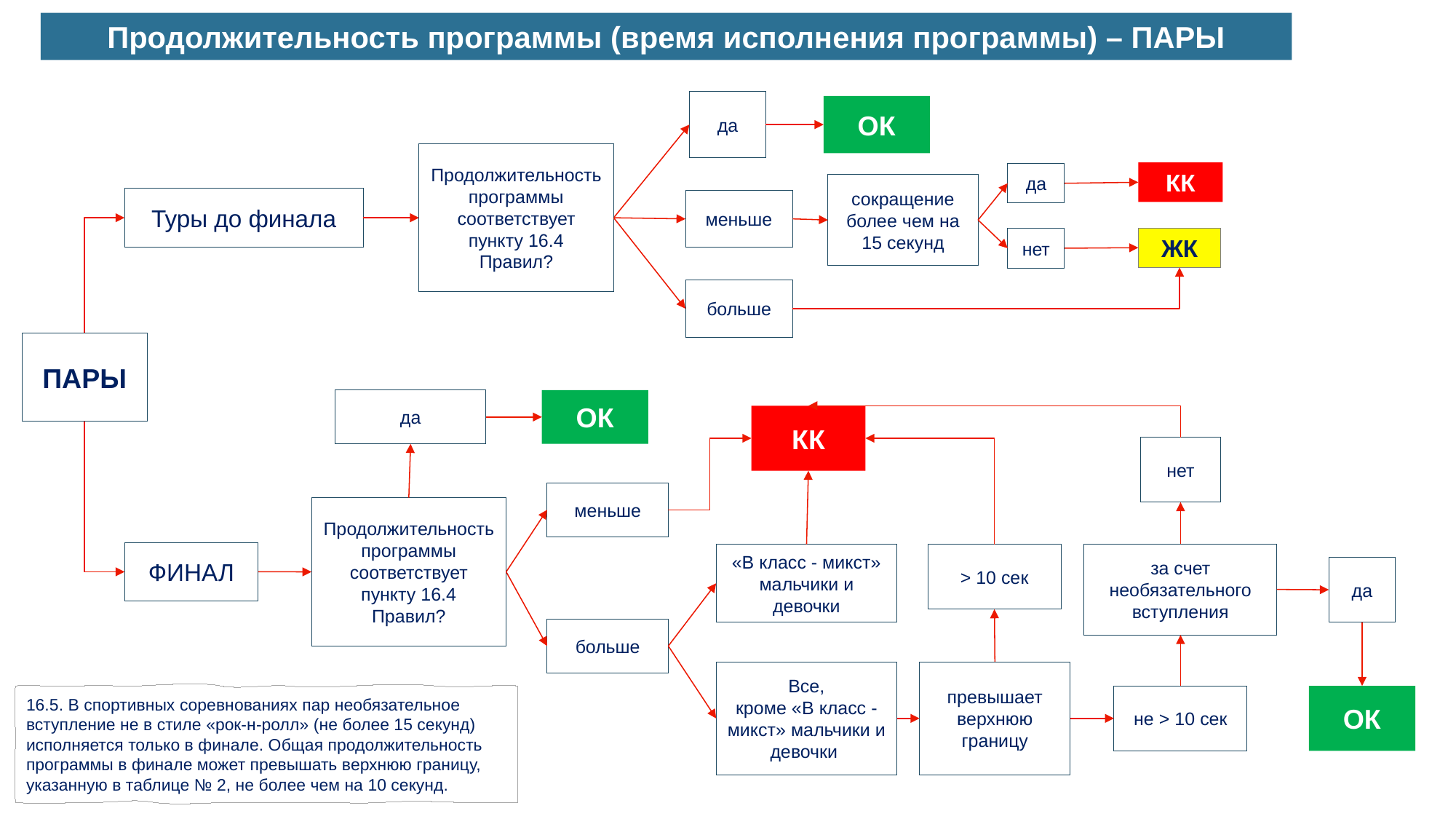

Продолжительность программы (время исполнения программы) – ПАРЫ
да
ОК
Продолжительность программы соответствует пункту 16.4 Правил?

КК
да
сокращение более чем на 15 секунд
Туры до финала
меньше
ЖК
нет
больше
ПАРЫ
да
ОК
КК
нет
меньше
Продолжительность программы соответствует пункту 16.4 Правил?
ФИНАЛ
за счет необязательного вступления
«В класс - микст» мальчики и девочки
> 10 сек
да
больше
превышает верхнюю границу
Все,
кроме «В класс - микст» мальчики и девочки
16.5. В спортивных соревнованиях пар необязательное вступление не в стиле «рок-н-ролл» (не более 15 секунд) исполняется только в финале. Общая продолжительность программы в финале может превышать верхнюю границу, указанную в таблице № 2, не более чем на 10 секунд.
не > 10 сек
ОК